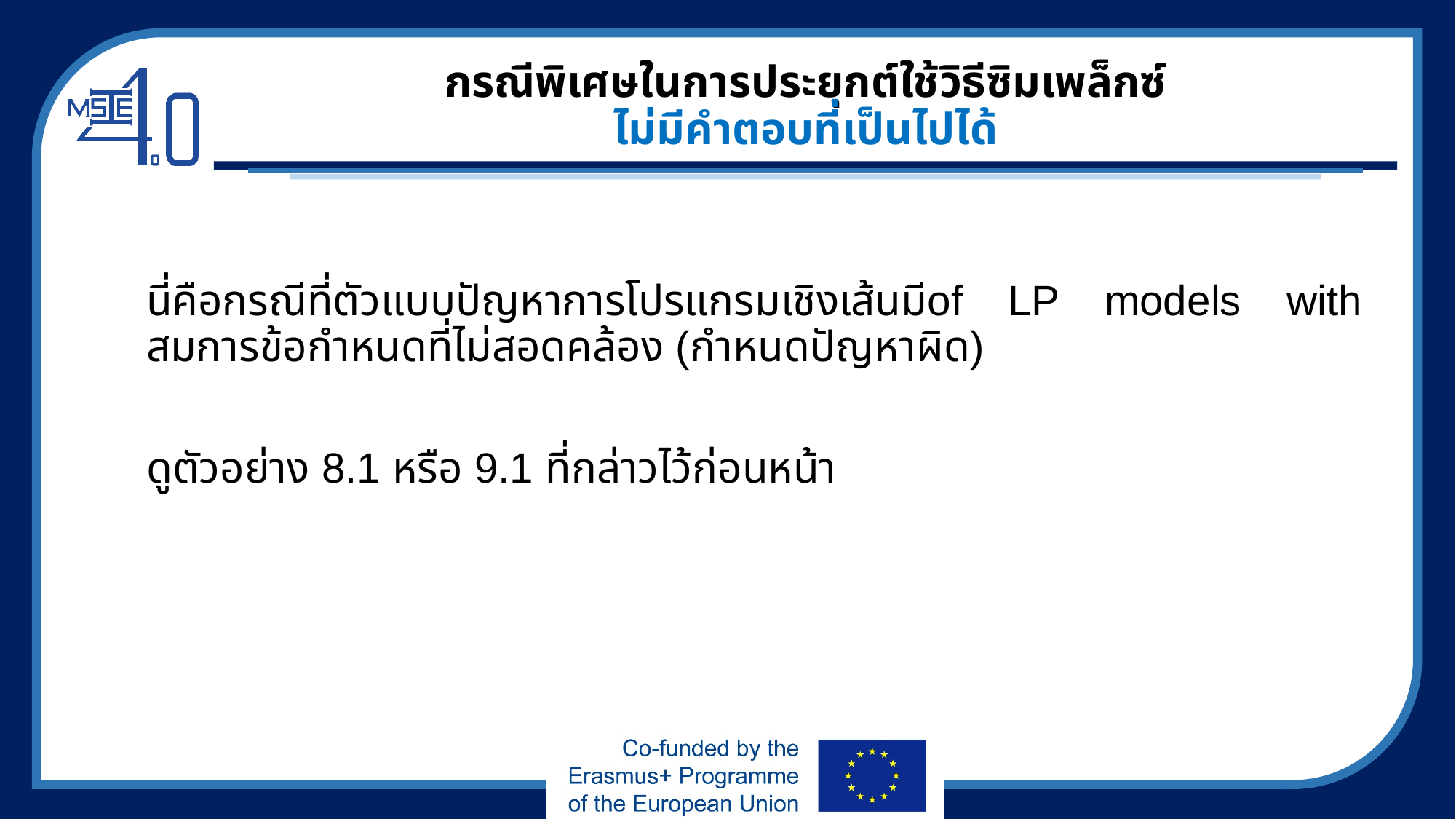

# กรณีพิเศษในการประยุกต์ใช้วิธีซิมเพล็กซ์ ไม่มีคำตอบที่เป็นไปได้

นี่คือกรณีที่ตัวแบบปัญหาการโปรแกรมเชิงเส้นมีof LP models with สมการข้อกำหนดที่ไม่สอดคล้อง (กำหนดปัญหาผิด)

ดูตัวอย่าง 8.1 หรือ 9.1 ที่กล่าวไว้ก่อนหน้า